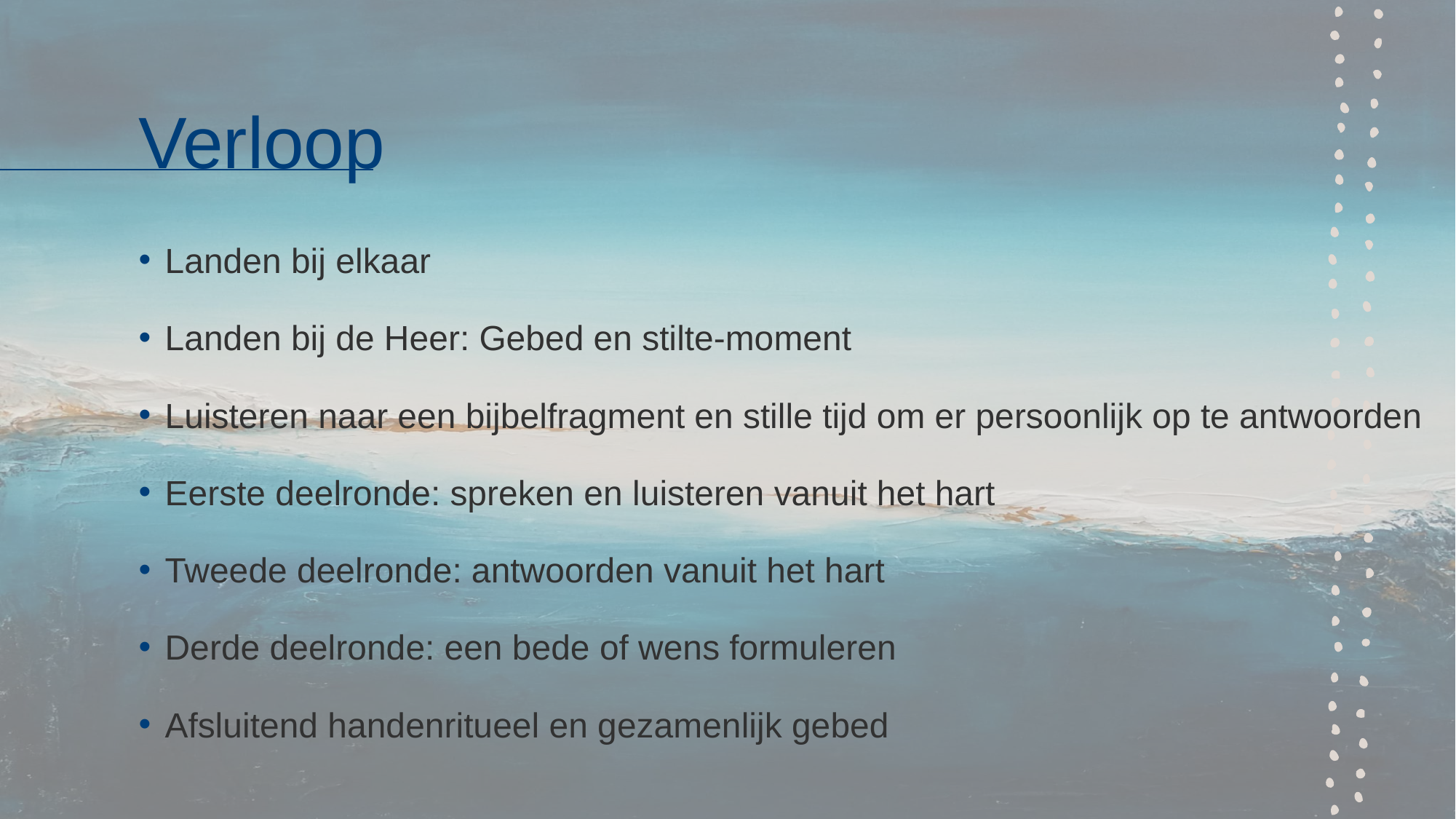

# Verloop
Landen bij elkaar
Landen bij de Heer: Gebed en stilte-moment
Luisteren naar een bijbelfragment en stille tijd om er persoonlijk op te antwoorden
Eerste deelronde: spreken en luisteren vanuit het hart
Tweede deelronde: antwoorden vanuit het hart
Derde deelronde: een bede of wens formuleren
Afsluitend handenritueel en gezamenlijk gebed